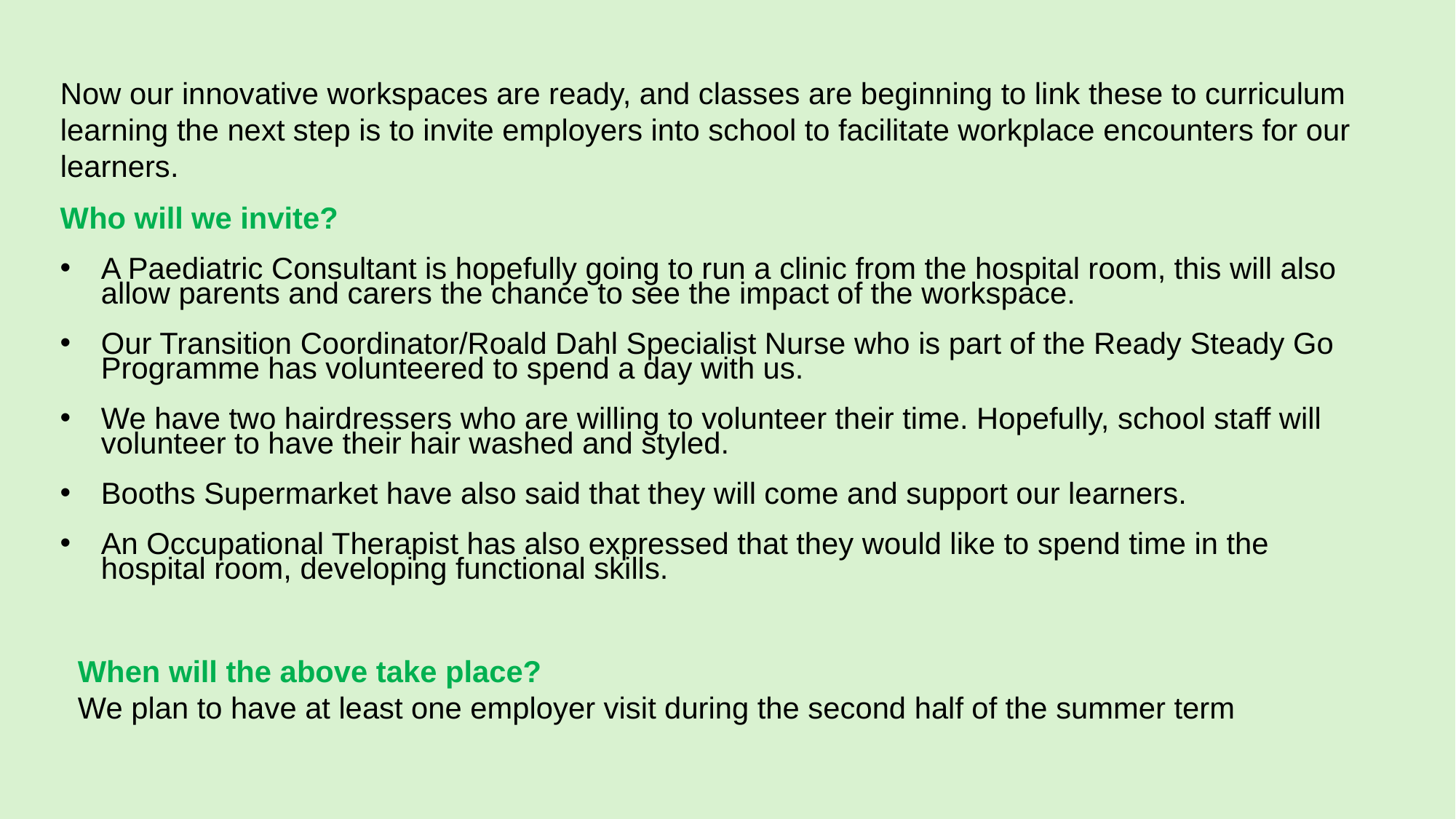

Now our innovative workspaces are ready, and classes are beginning to link these to curriculum learning the next step is to invite employers into school to facilitate workplace encounters for our learners.
Who will we invite?​

A Paediatric Consultant is hopefully going to run a clinic from the hospital room, this will also allow parents and carers the chance to see the impact of the workspace.​

Our Transition Coordinator/Roald Dahl Specialist Nurse who is part of the Ready Steady Go Programme has volunteered ​to spend a day with us.

We have two hairdressers who are willing to volunteer their time. Hopefully, school staff will volunteer to have their hair washed and styled.​

Booths Supermarket have also said that they will come and support our learners. ​

An Occupational Therapist has also expressed that they would like to spend time in the hospital room, developing functional skills.

When will the above take place?
We plan to have at least one employer visit during the second half of the summer term